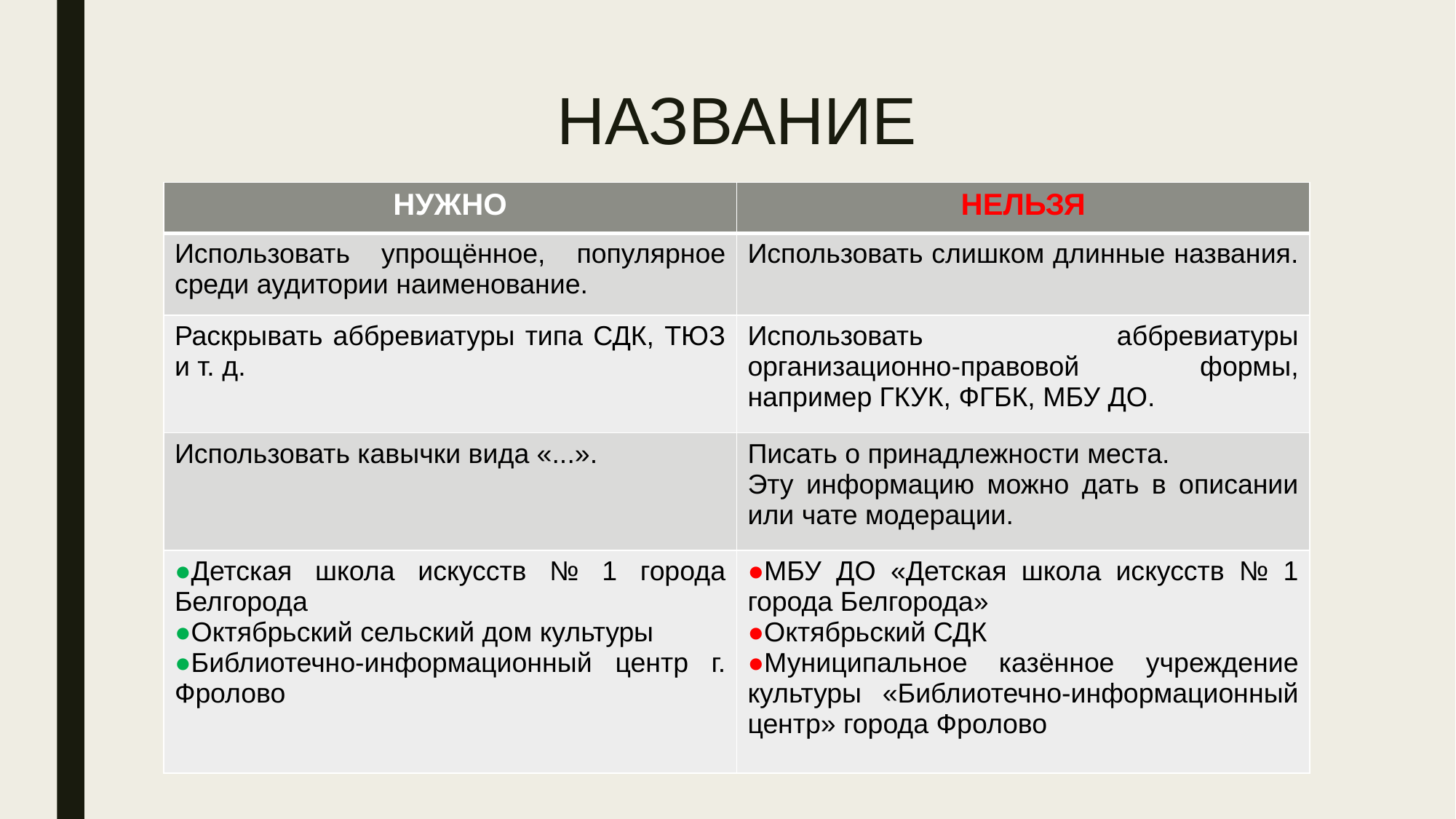

# НАЗВАНИЕ
| НУЖНО | НЕЛЬЗЯ |
| --- | --- |
| Использовать упрощённое, популярное среди аудитории наименование. | Использовать слишком длинные названия. |
| Раскрывать аббревиатуры типа СДК, ТЮЗ и т. д. | Использовать аббревиатуры организационно-правовой формы, например ГКУК, ФГБК, МБУ ДО. |
| Использовать кавычки вида «...». | Писать о принадлежности места. Эту информацию можно дать в описании или чате модерации. |
| ●Детская школа искусств № 1 города Белгорода ●Октябрьский сельский дом культуры ●Библиотечно-информационный центр г. Фролово | ●МБУ ДО «Детская школа искусств № 1 города Белгорода» ●Октябрьский СДК ●Муниципальное казённое учреждение культуры «Библиотечно-информационный центр» города Фролово |